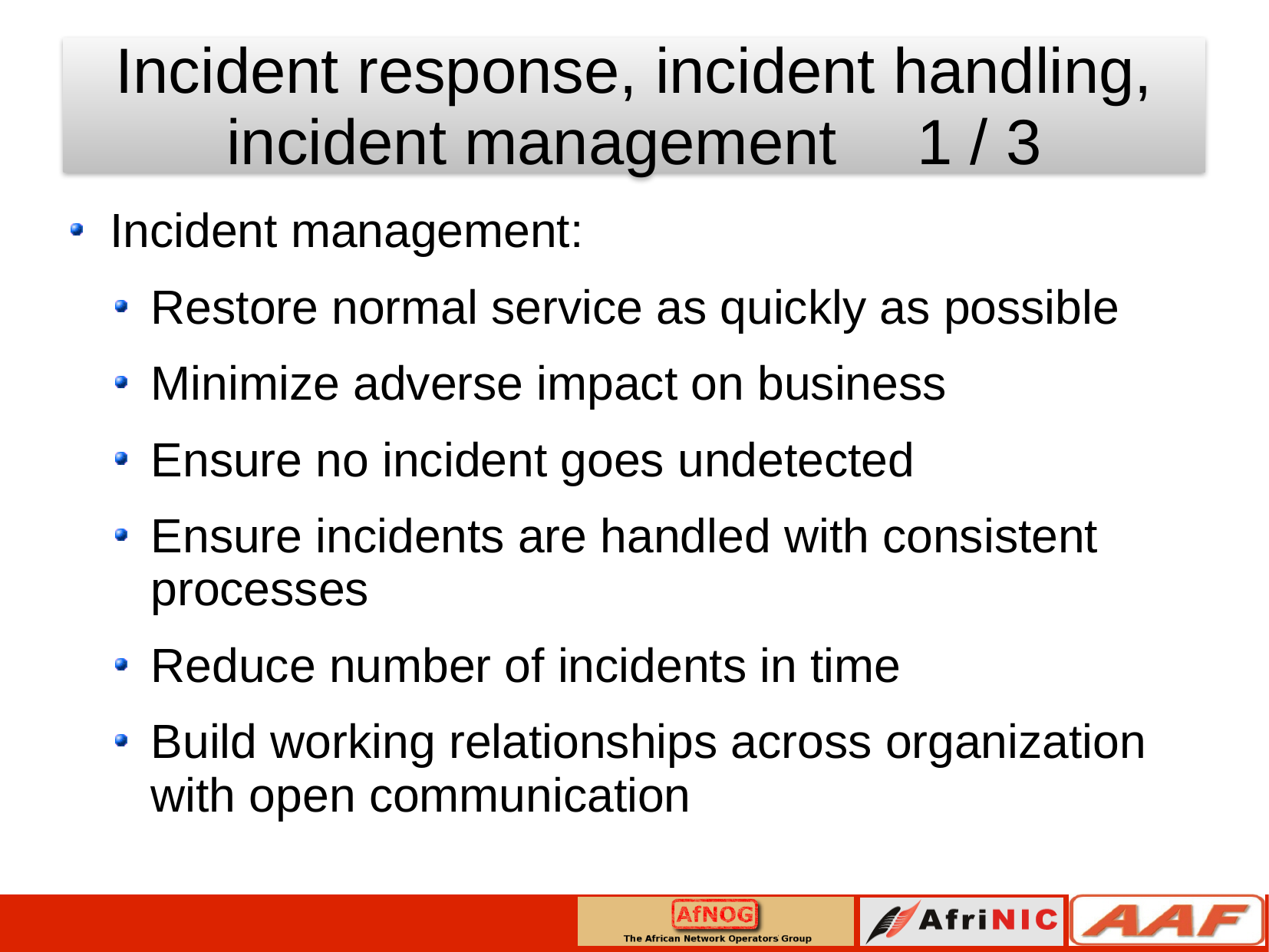

Incident response, incident handling, incident management		1 / 3
Incident management:
Restore normal service as quickly as possible
Minimize adverse impact on business
Ensure no incident goes undetected
Ensure incidents are handled with consistent processes
Reduce number of incidents in time
Build working relationships across organization with open communication